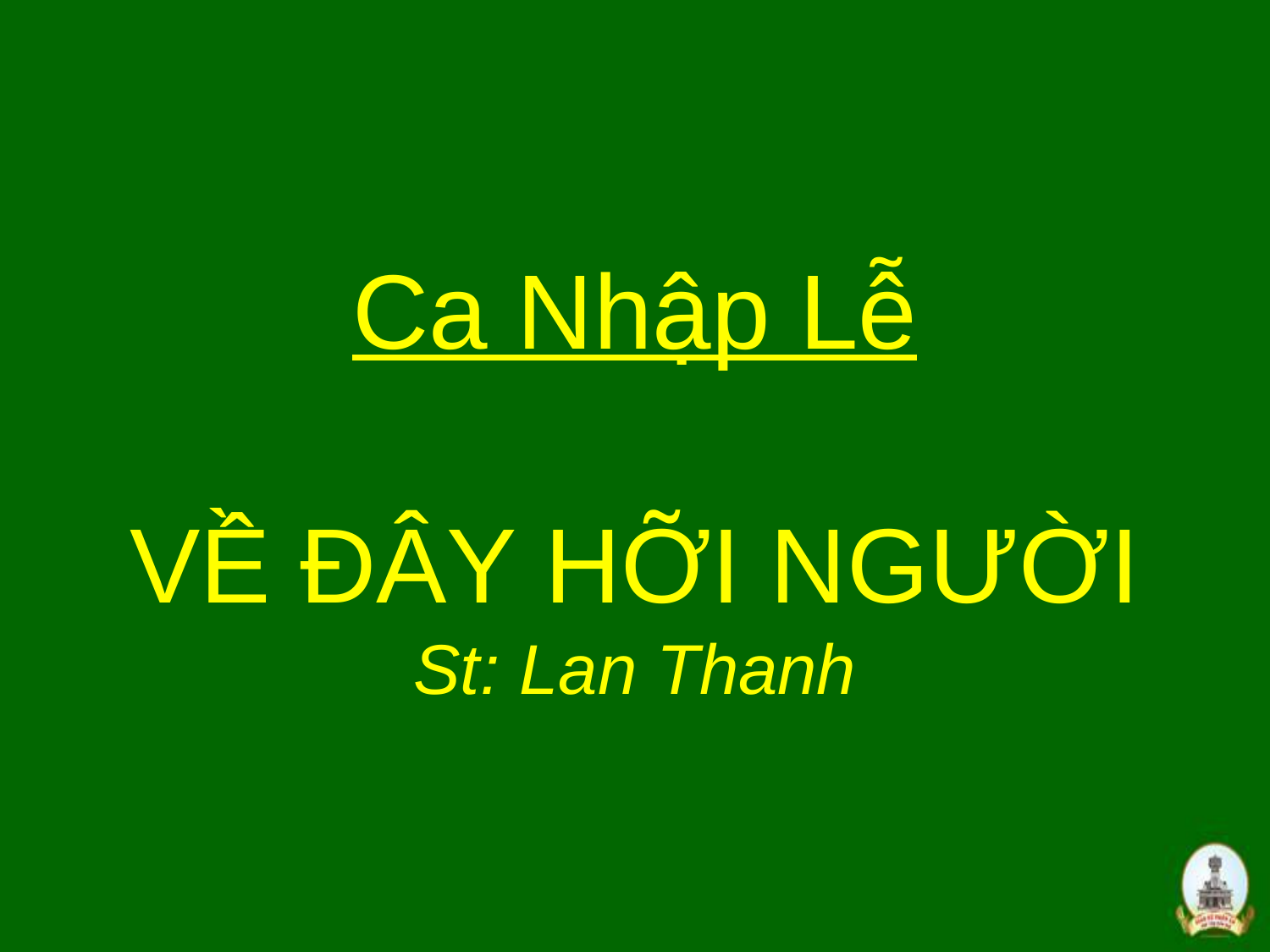

# Ca Nhập Lễ VỀ ĐÂY HỠI NGƯỜI St: Lan Thanh